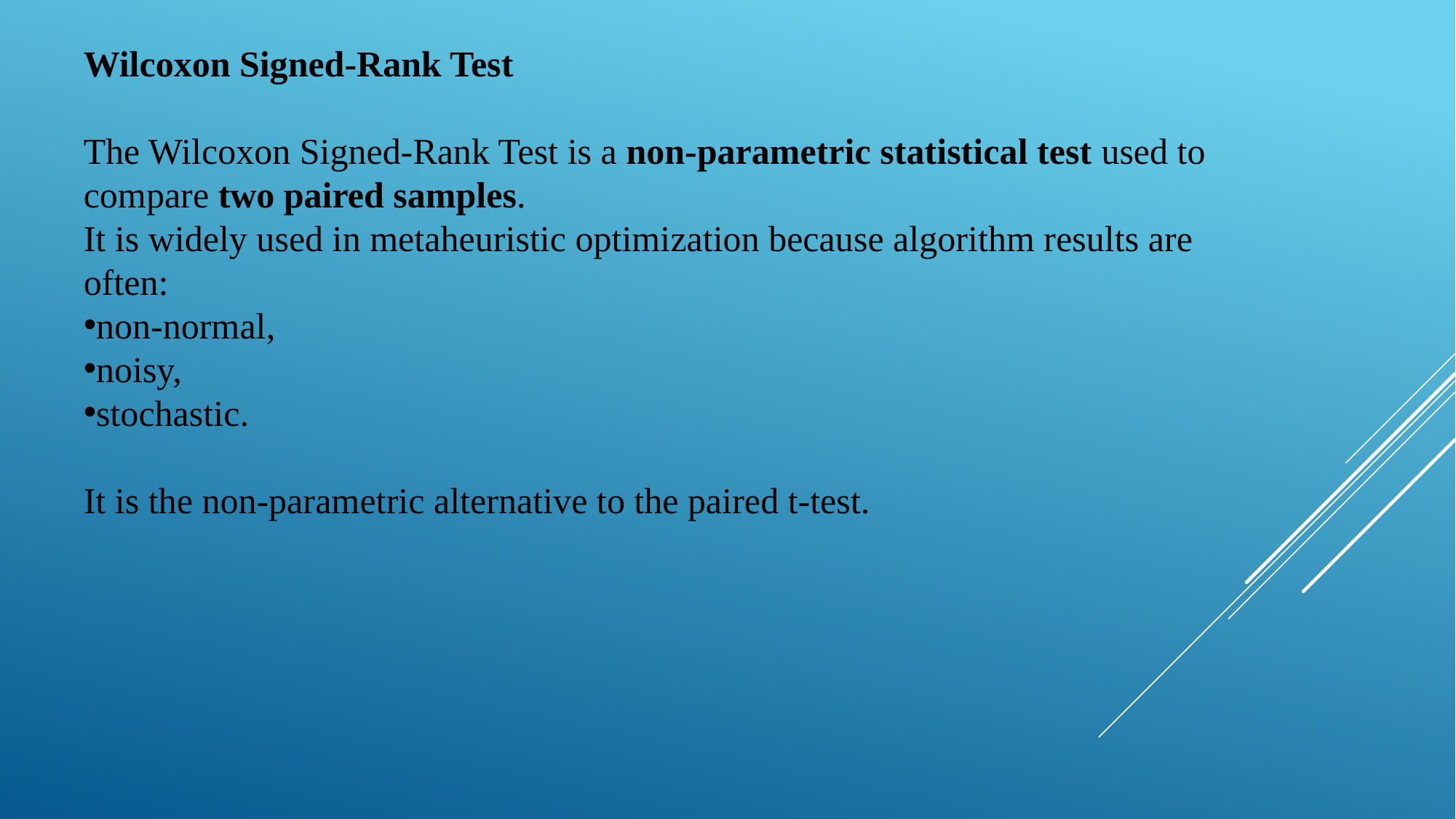

Wilcoxon Signed-Rank Test

The Wilcoxon Signed-Rank Test is a non-parametric statistical test used to compare two paired samples.
It is widely used in metaheuristic optimization because algorithm results are often:
non-normal,
noisy,
stochastic.

It is the non-parametric alternative to the paired t-test.